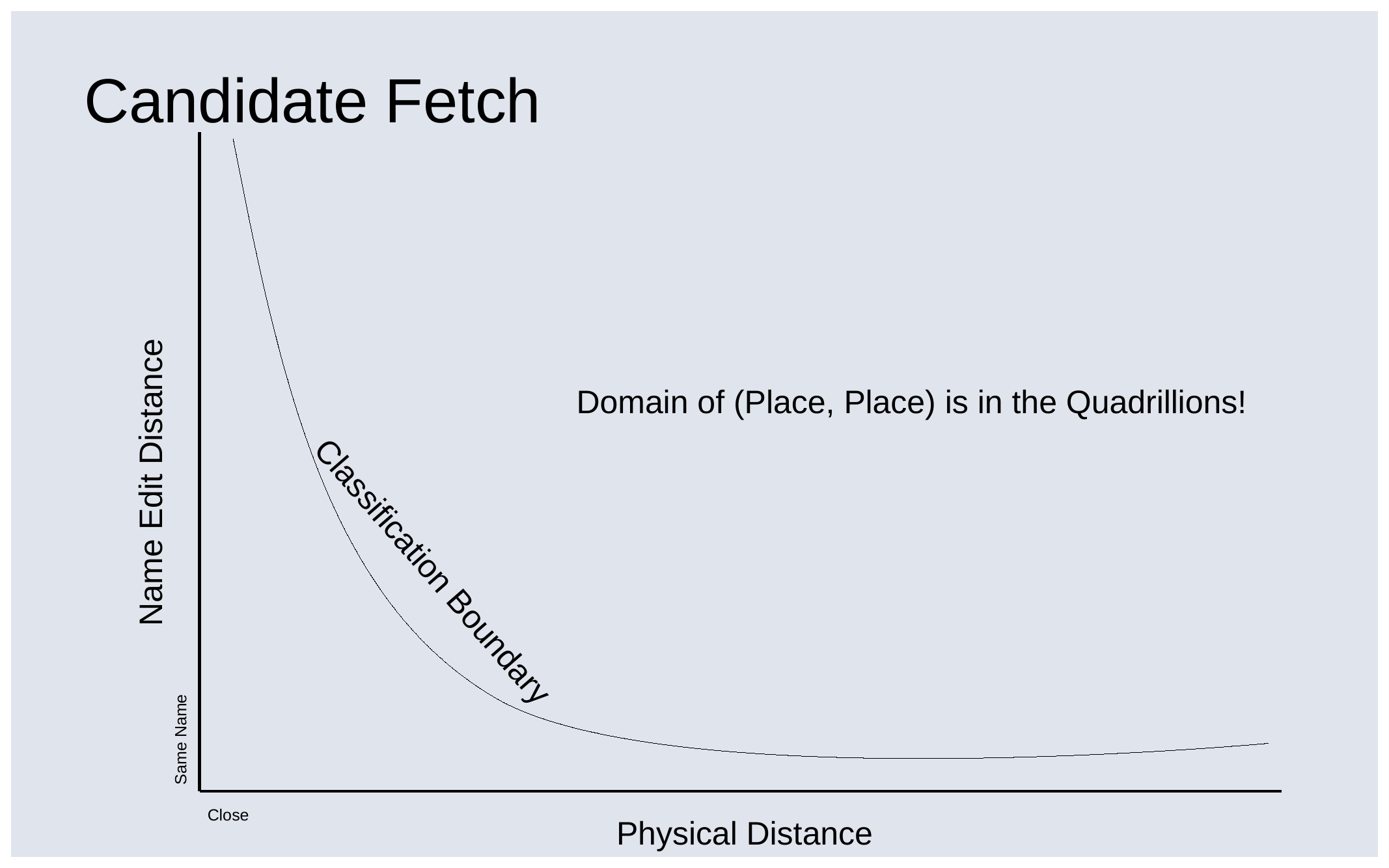

# Candidate Fetch

Domain of (Place, Place) is in the Quadrillions!

Name Edit Distance
Classification Boundary
Same Name
Close
Physical Distance